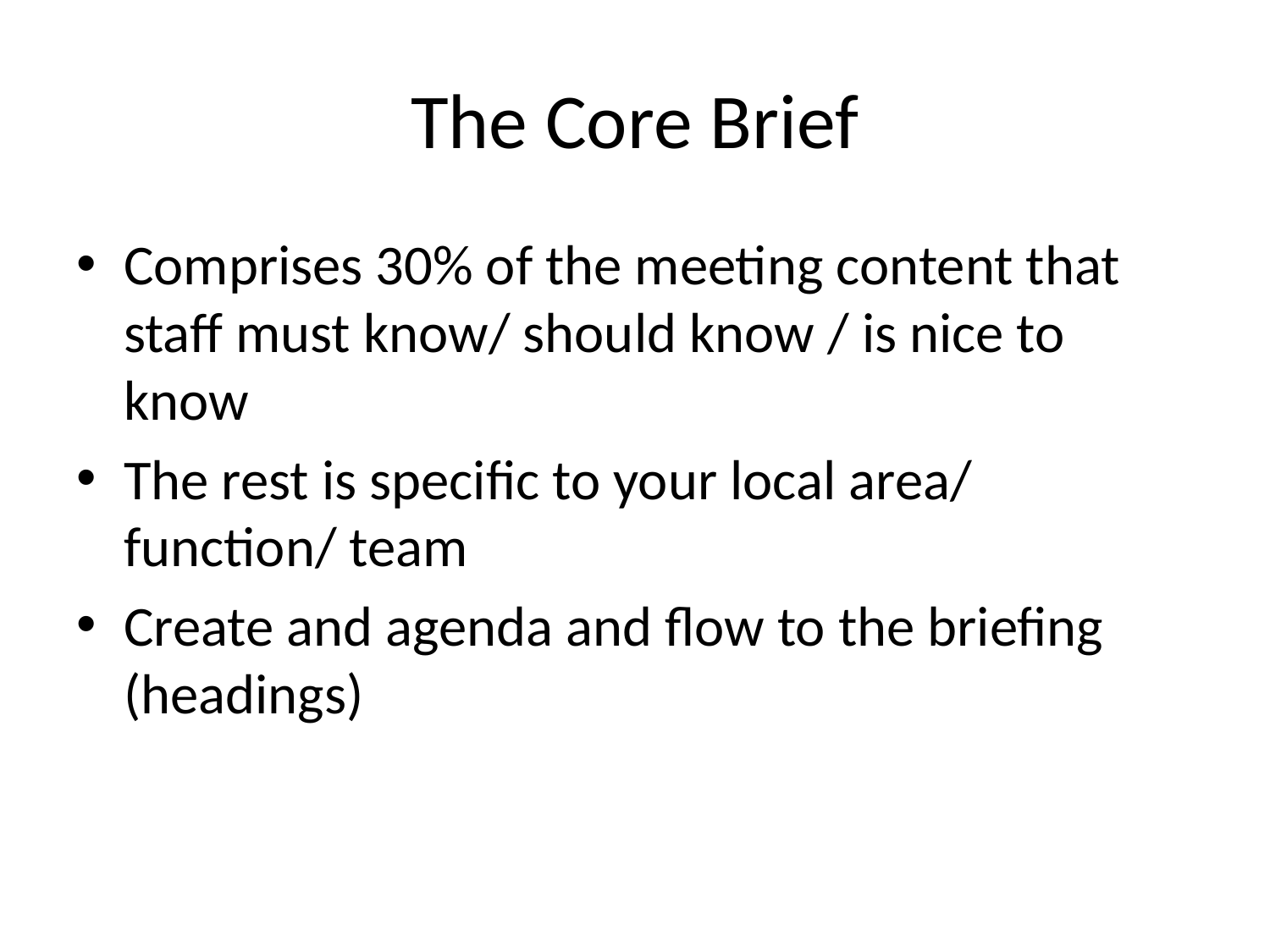

# The Core Brief
Comprises 30% of the meeting content that staff must know/ should know / is nice to know
The rest is specific to your local area/ function/ team
Create and agenda and flow to the briefing (headings)